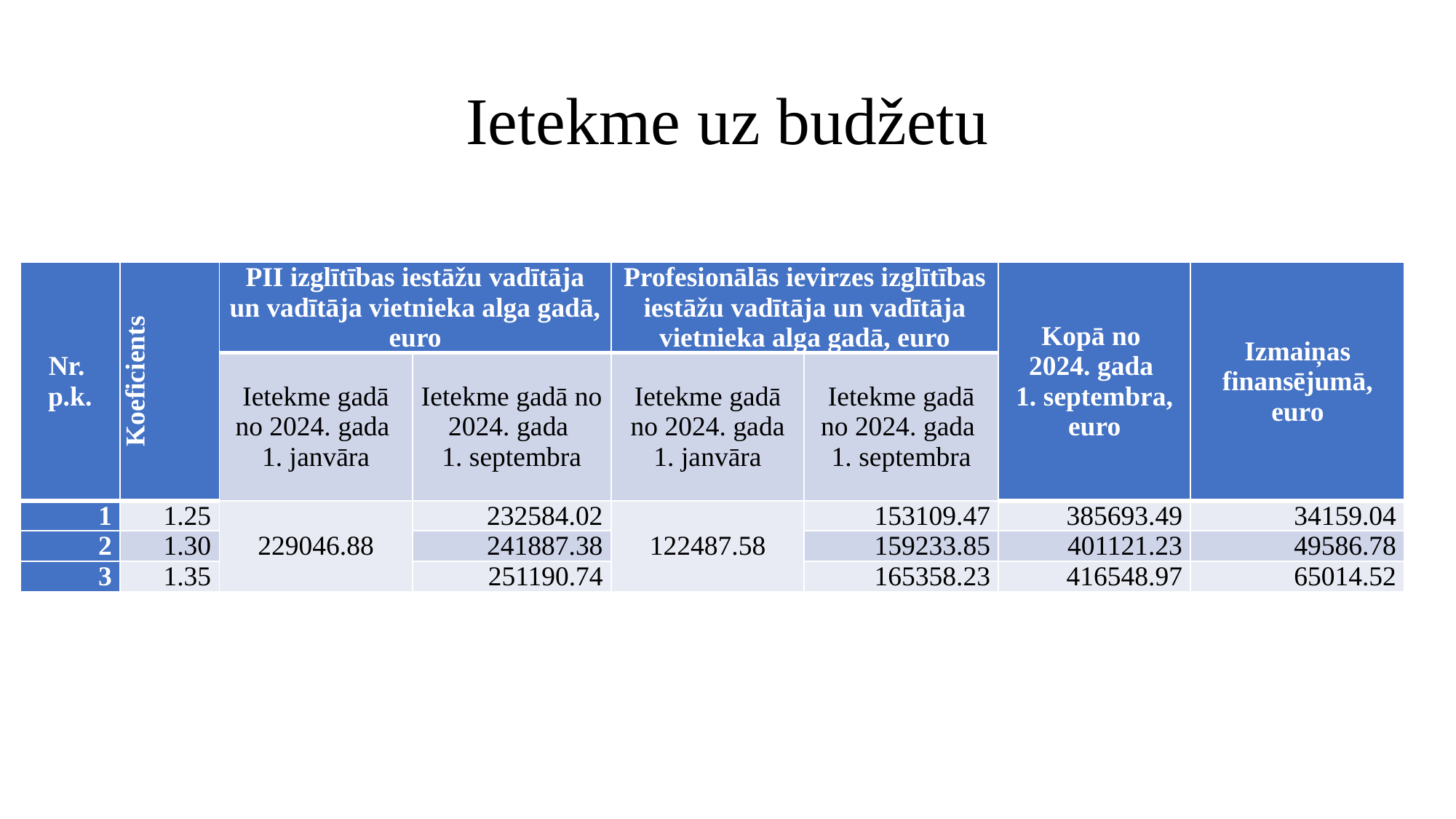

# Ietekme uz budžetu
| Nr. p.k. | Koeficients | PII izglītības iestāžu vadītāja un vadītāja vietnieka alga gadā, euro |  | Profesionālās ievirzes izglītības iestāžu vadītāja un vadītāja vietnieka alga gadā, euro |  | Kopā no 2024. gada 1. septembra, euro | Izmaiņas finansējumā, euro |
| --- | --- | --- | --- | --- | --- | --- | --- |
|  |  | Ietekme gadā no 2024. gada 1. janvāra | Ietekme gadā no 2024. gada 1. septembra | Ietekme gadā no 2024. gada 1. janvāra | Ietekme gadā no 2024. gada 1. septembra |  |  |
| 1 | 1.25 | 229046.88 | 232584.02 | 122487.58 | 153109.47 | 385693.49 | 34159.04 |
| 2 | 1.30 |  | 241887.38 |  | 159233.85 | 401121.23 | 49586.78 |
| 3 | 1.35 |  | 251190.74 |  | 165358.23 | 416548.97 | 65014.52 |